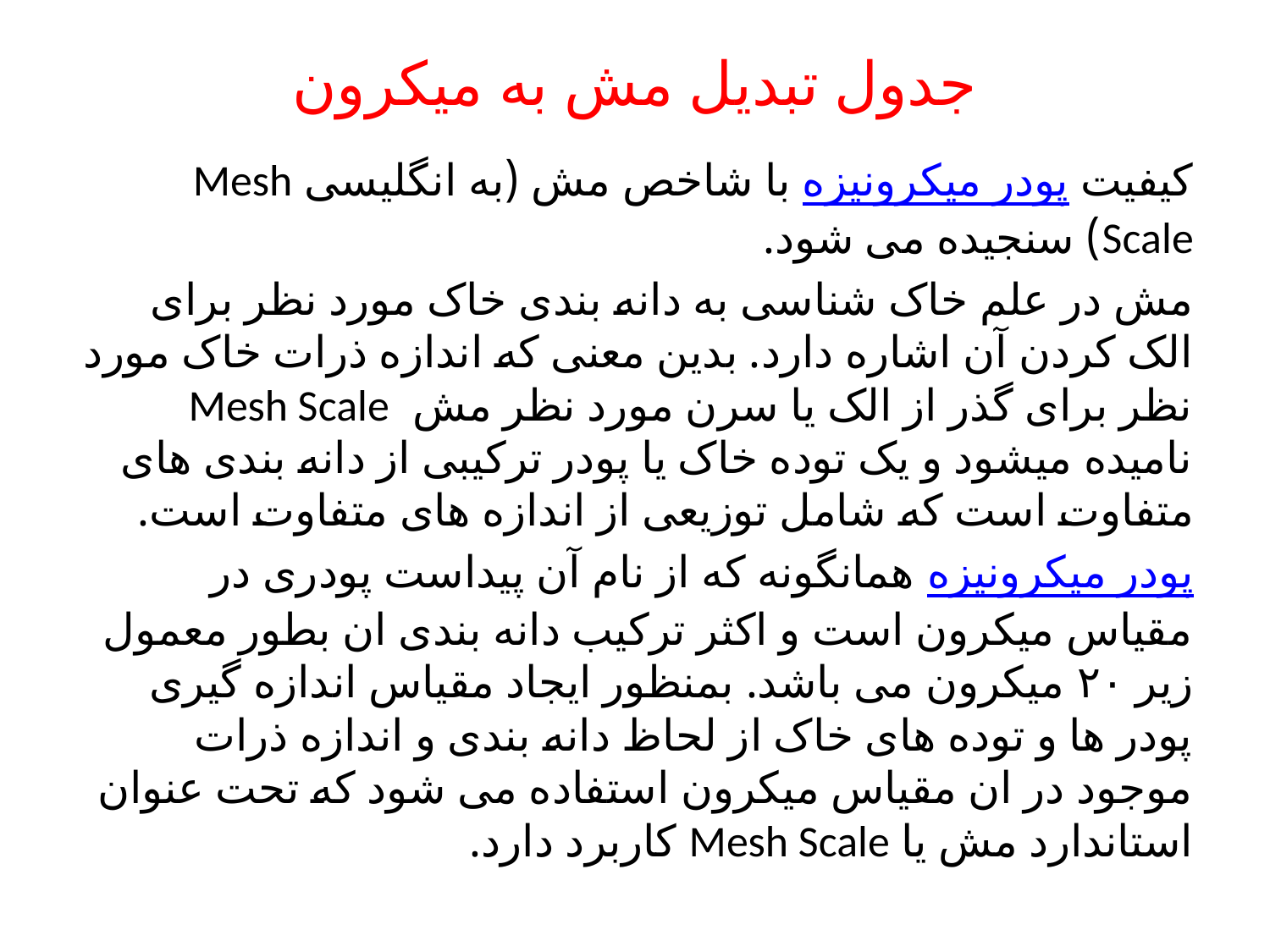

# جدول تبدیل مش به میکرون
کیفیت پودر میکرونیزه با شاخص مش (به انگلیسی Mesh Scale) سنجیده می شود.
مش در علم خاک شناسی به دانه بندی خاک مورد نظر برای الک کردن آن اشاره دارد. بدین معنی که اندازه ذرات خاک مورد نظر برای گذر از الک یا سرن مورد نظر مش  Mesh Scale نامیده میشود و یک توده خاک یا پودر ترکیبی از دانه بندی های متفاوت است که شامل توزیعی از اندازه های متفاوت است.
پودر میکرونیزه همانگونه که از نام آن پیداست پودری در مقیاس میکرون است و اکثر ترکیب دانه بندی ان بطور معمول زیر ۲۰ میکرون می باشد. بمنظور ایجاد مقیاس اندازه گیری پودر ها و توده های خاک از لحاظ دانه بندی و اندازه ذرات موجود در ان مقیاس میکرون استفاده می شود که تحت عنوان استاندارد مش یا Mesh Scale کاربرد دارد.